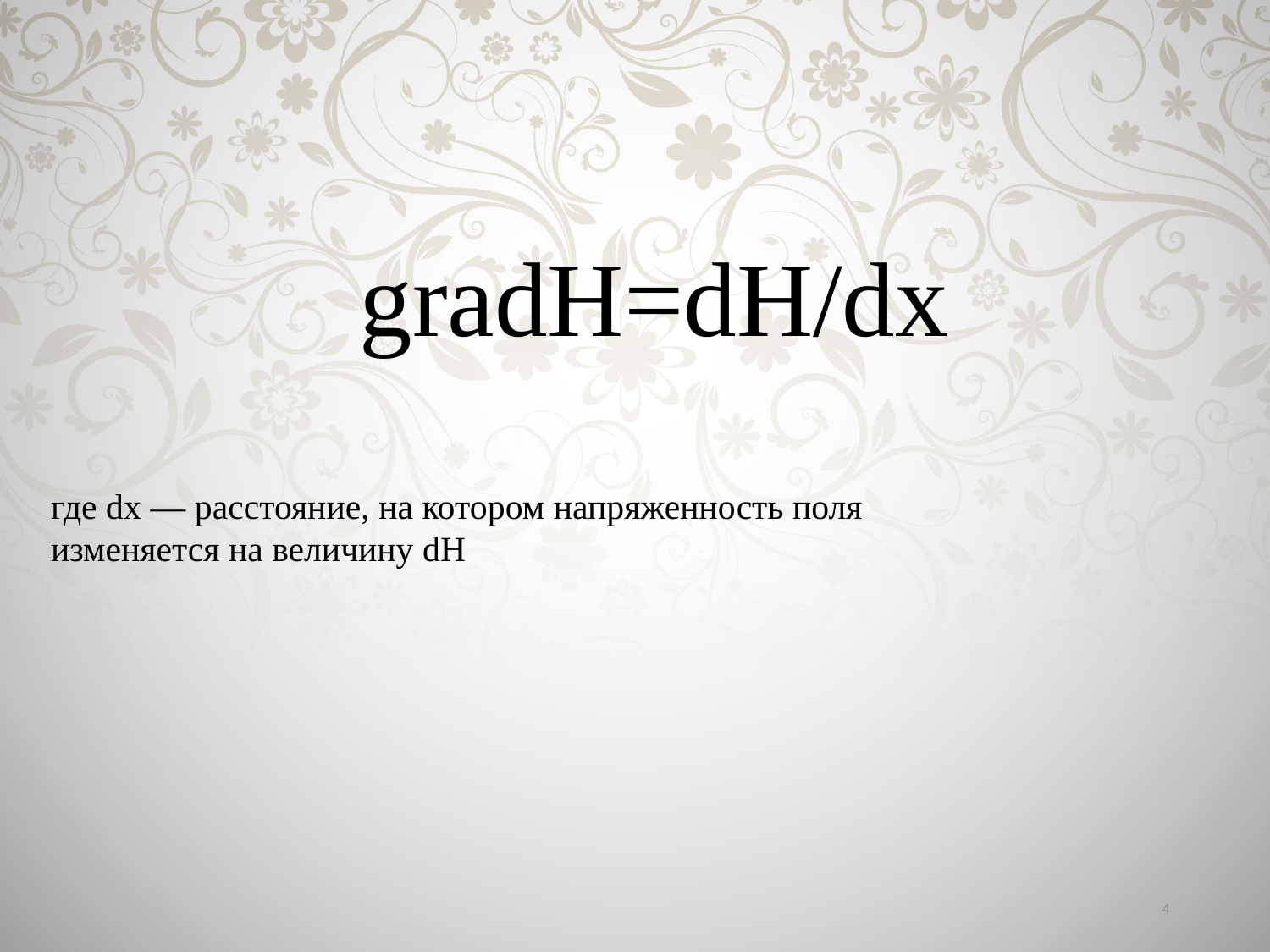

gradH=dH/dx

где dx — расстояние, на котором напряженность поля
изменяется на величину dH
4